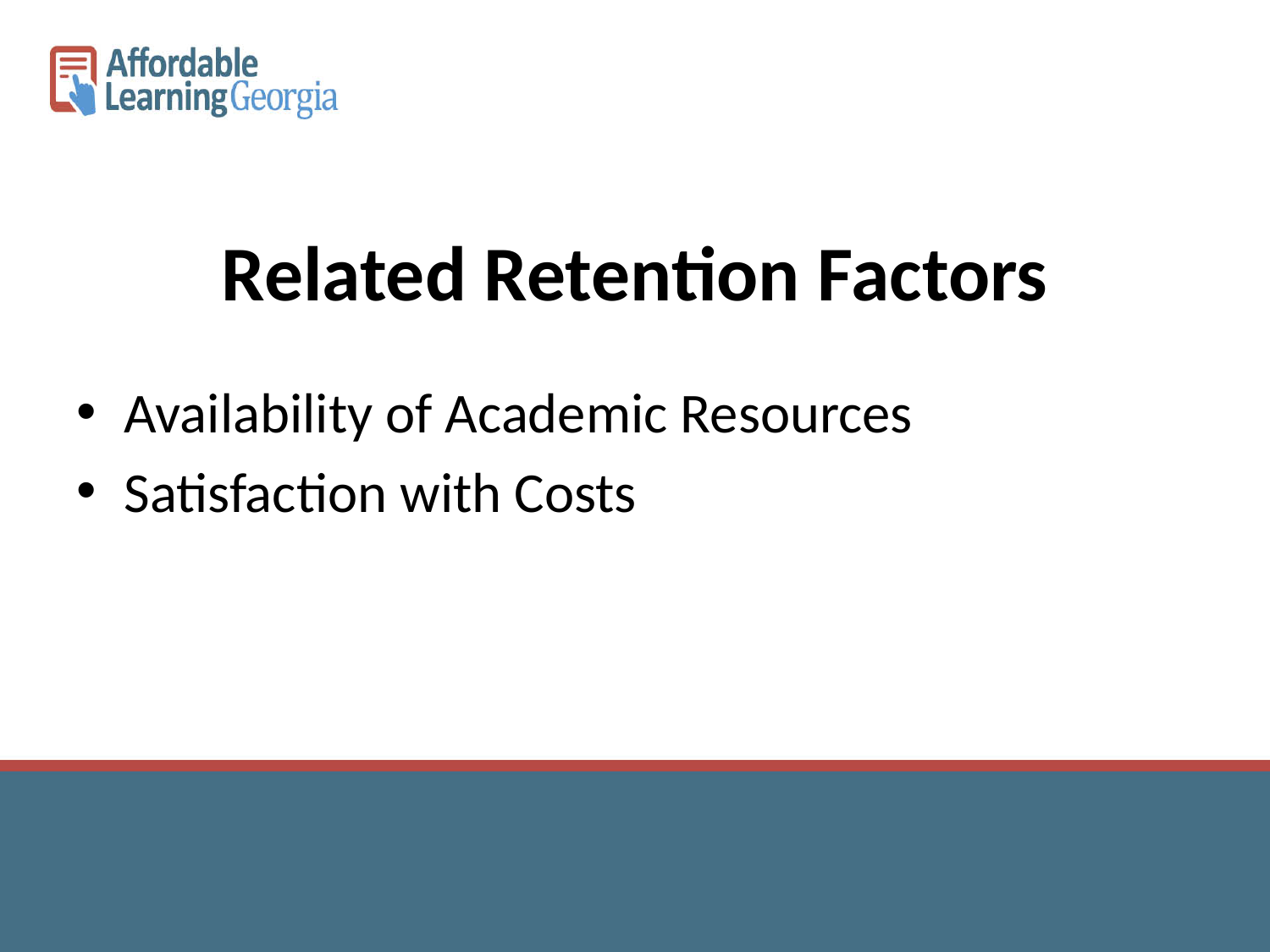

# Related Retention Factors
Availability of Academic Resources
Satisfaction with Costs